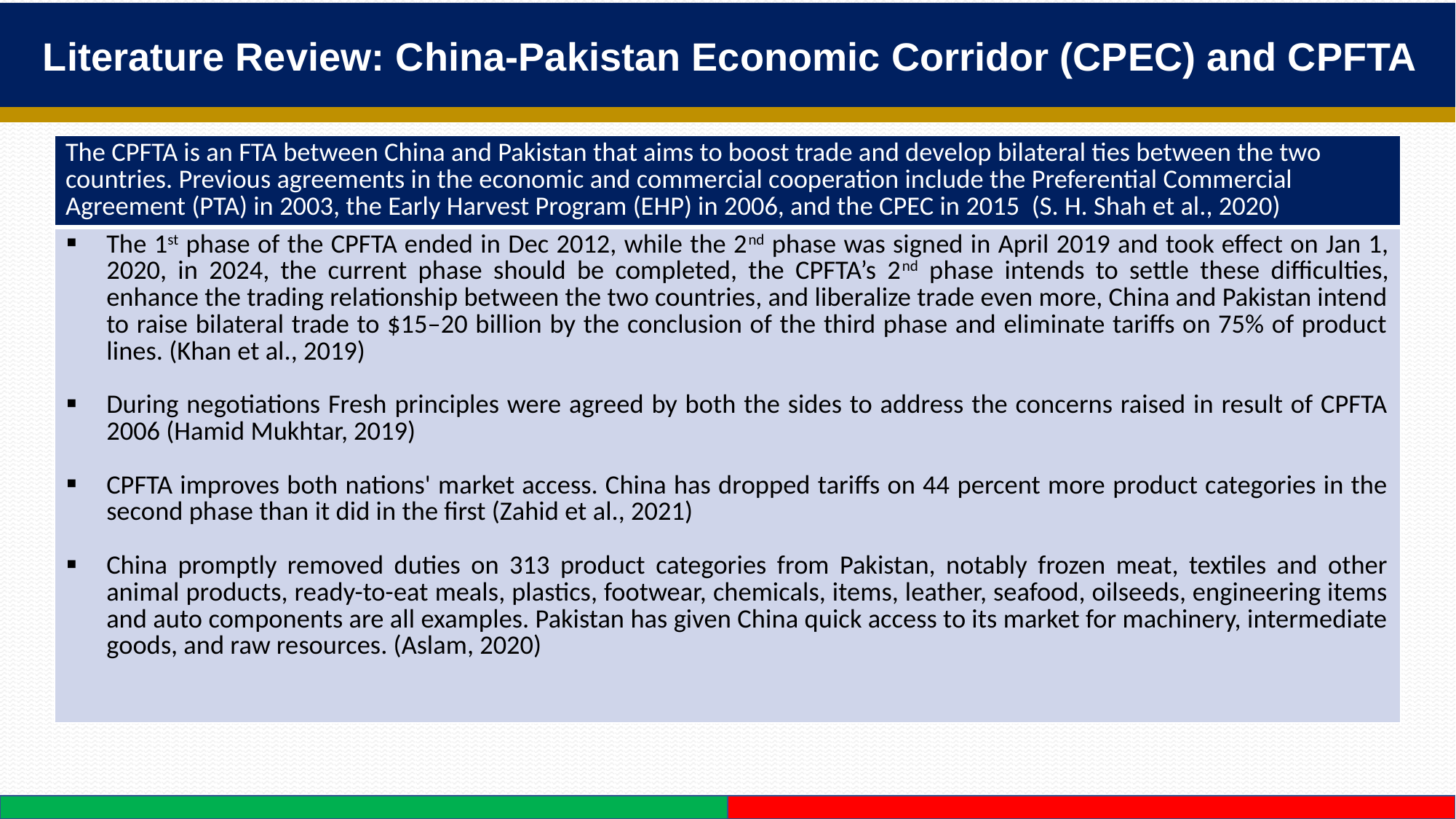

Literature Review: China-Pakistan Economic Corridor (CPEC) and CPFTA
| The CPFTA is an FTA between China and Pakistan that aims to boost trade and develop bilateral ties between the two countries. Previous agreements in the economic and commercial cooperation include the Preferential Commercial Agreement (PTA) in 2003, the Early Harvest Program (EHP) in 2006, and the CPEC in 2015 (S. H. Shah et al., 2020) |
| --- |
| The 1st phase of the CPFTA ended in Dec 2012, while the 2nd phase was signed in April 2019 and took effect on Jan 1, 2020, in 2024, the current phase should be completed, the CPFTA’s 2nd phase intends to settle these difficulties, enhance the trading relationship between the two countries, and liberalize trade even more, China and Pakistan intend to raise bilateral trade to $15–20 billion by the conclusion of the third phase and eliminate tariffs on 75% of product lines. (Khan et al., 2019) During negotiations Fresh principles were agreed by both the sides to address the concerns raised in result of CPFTA 2006 (Hamid Mukhtar, 2019) CPFTA improves both nations' market access. China has dropped tariffs on 44 percent more product categories in the second phase than it did in the first (Zahid et al., 2021) China promptly removed duties on 313 product categories from Pakistan, notably frozen meat, textiles and other animal products, ready-to-eat meals, plastics, footwear, chemicals, items, leather, seafood, oilseeds, engineering items and auto components are all examples. Pakistan has given China quick access to its market for machinery, intermediate goods, and raw resources. (Aslam, 2020) |